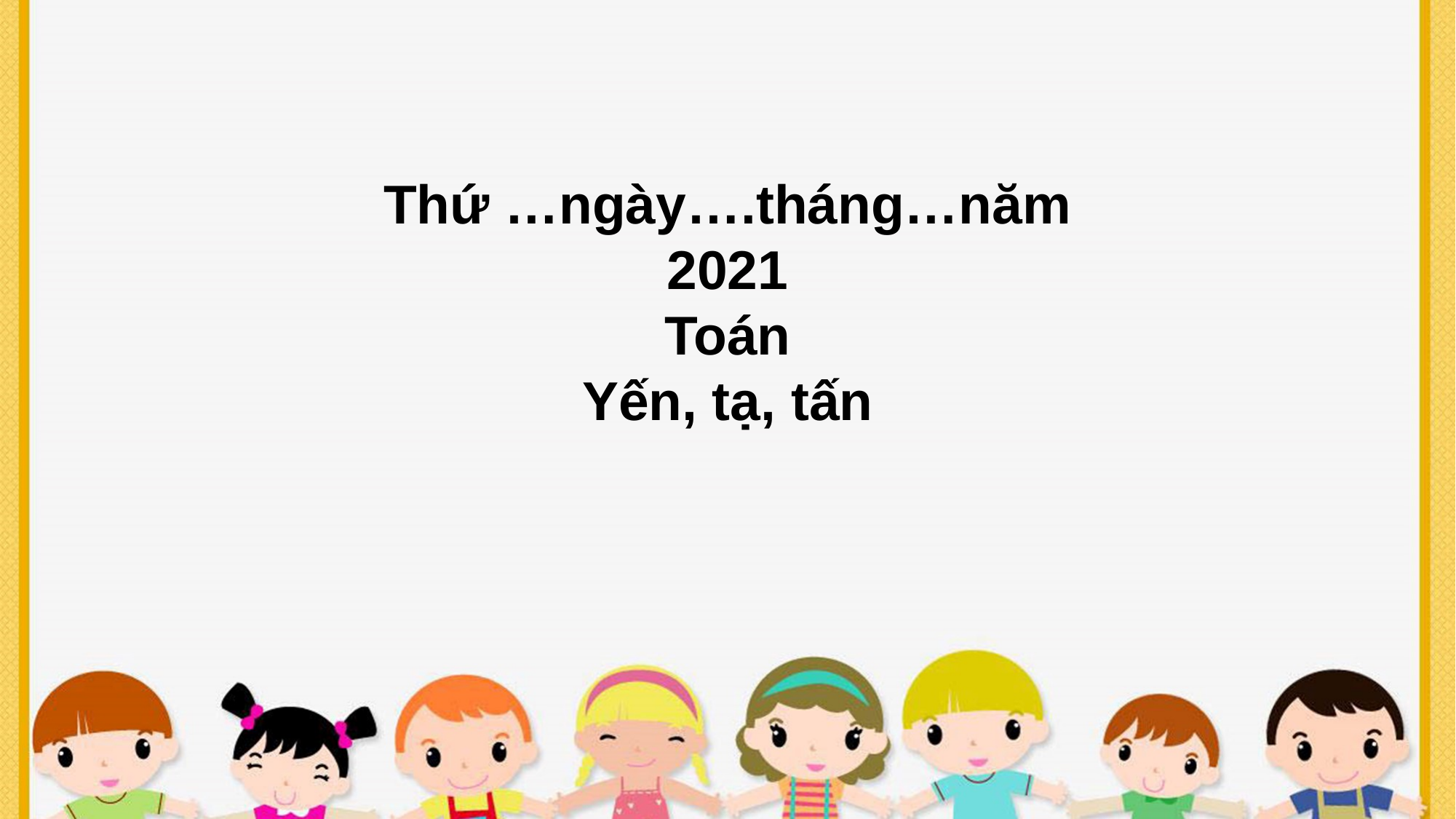

Thứ …ngày….tháng…năm 2021
Toán
Yến, tạ, tấn